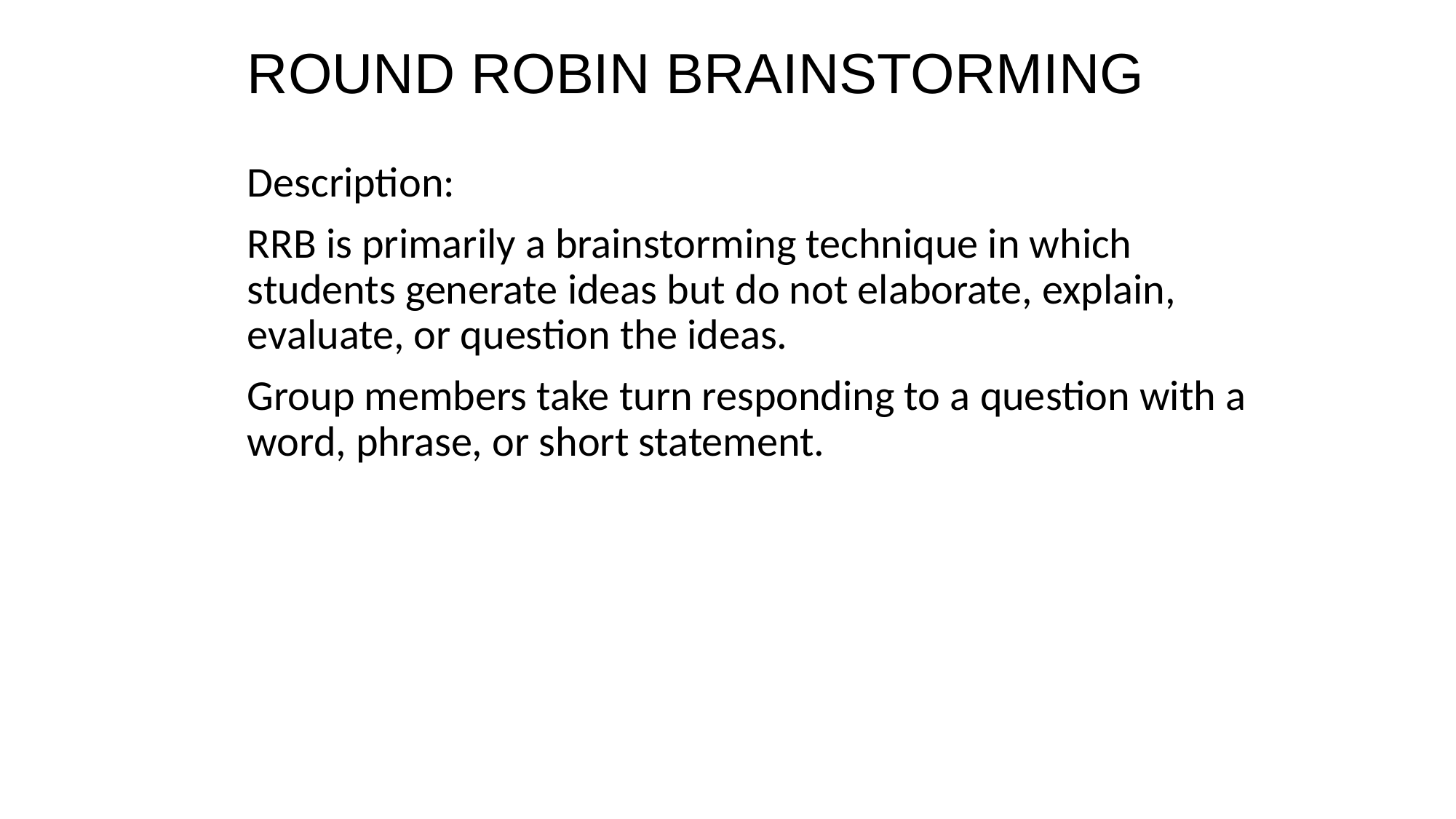

# ROUND ROBIN BRAINSTORMING
Description:
RRB is primarily a brainstorming technique in which students generate ideas but do not elaborate, explain, evaluate, or question the ideas.
Group members take turn responding to a question with a word, phrase, or short statement.